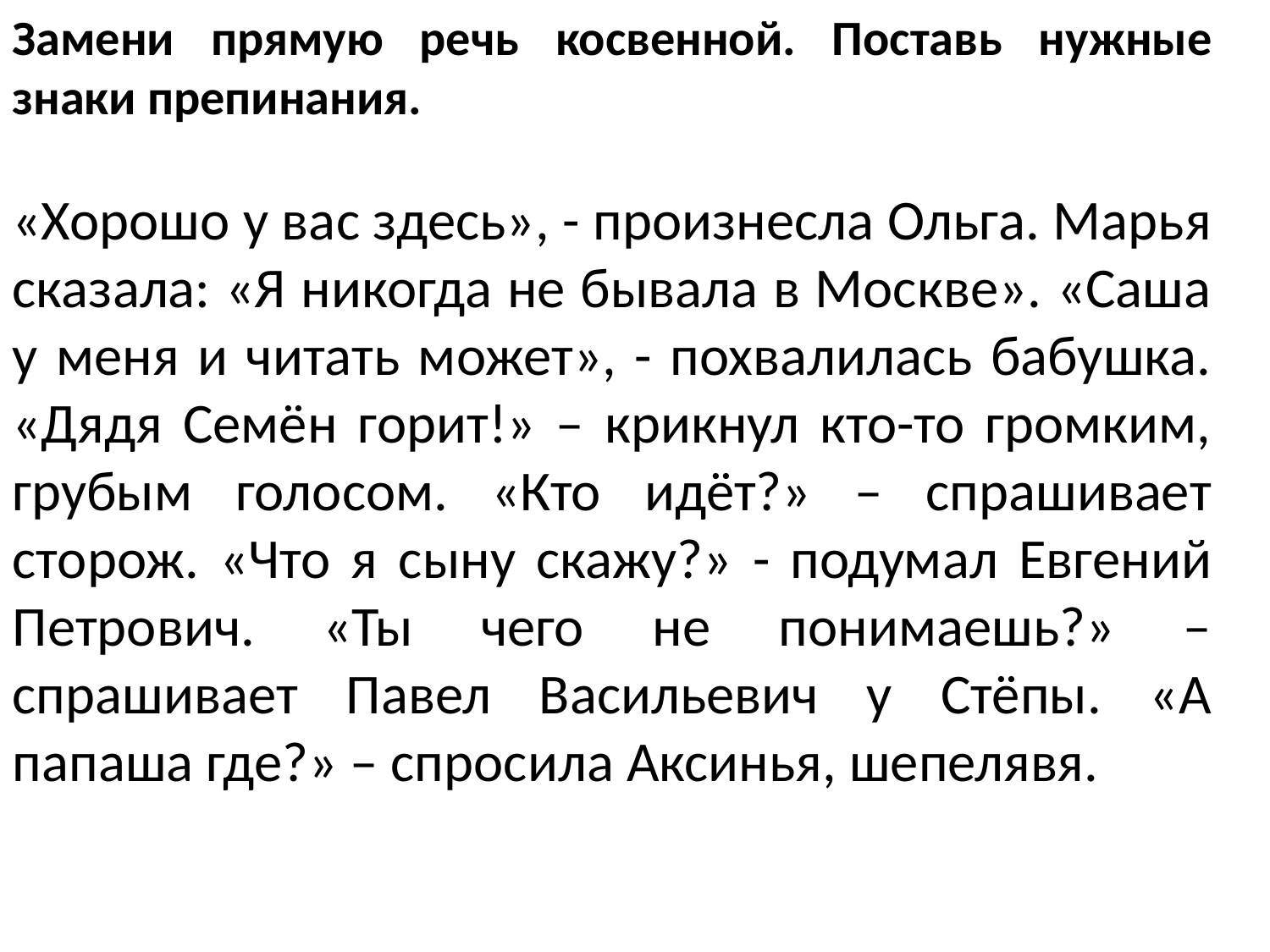

Замени прямую речь косвенной. Поставь нужные знаки препинания.

«Хорошо у вас здесь», - произнесла Ольга. Марья сказала: «Я никогда не бывала в Москве». «Саша у меня и читать может», - похвалилась бабушка. «Дядя Семён горит!» – крикнул кто-то громким, грубым голосом. «Кто идёт?» – спрашивает сторож. «Что я сыну скажу?» - подумал Евгений Петрович. «Ты чего не понимаешь?» – спрашивает Павел Васильевич у Стёпы. «А папаша где?» – спросила Аксинья, шепелявя.